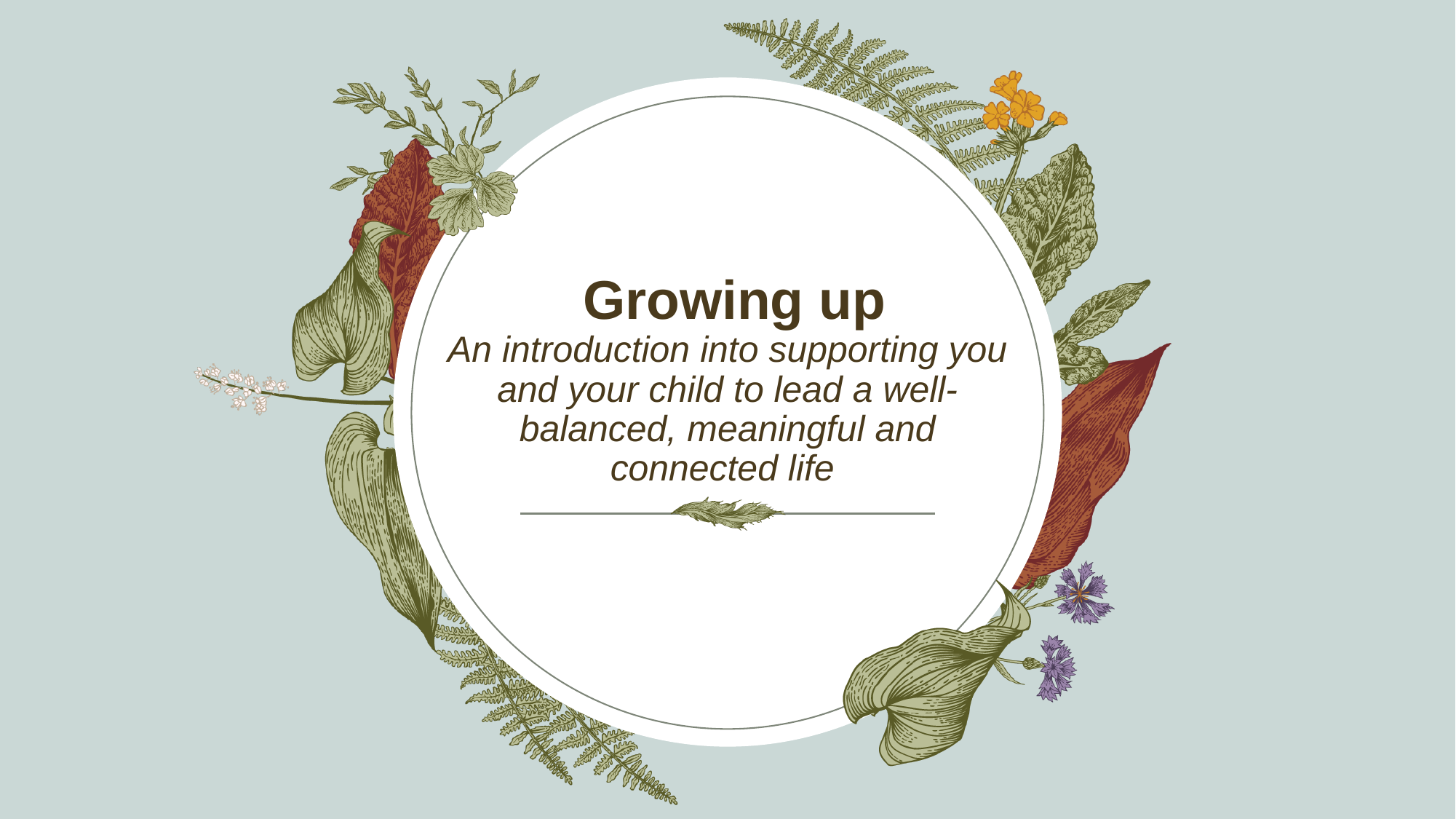

# Growing up An introduction into supporting you and your child to lead a well-balanced, meaningful and connected life